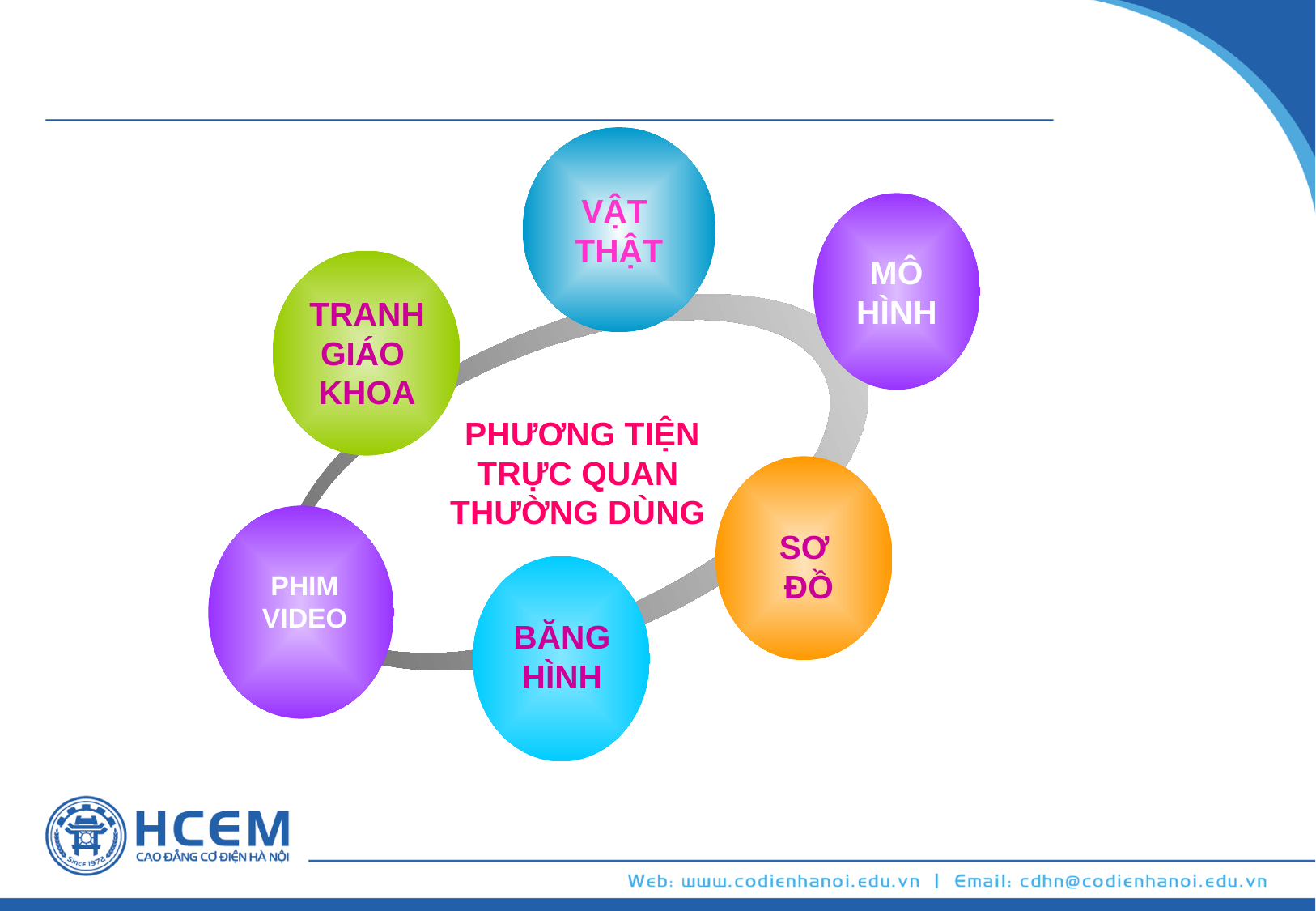

VẬT
THẬT

MÔ
HÌNH

TRANH GIÁO
KHOA

PHƯƠNG TIỆN
TRỰC QUAN
THƯỜNG DÙNG

SƠ
ĐỒ

PHIM
VIDEO

BĂNG HÌNH